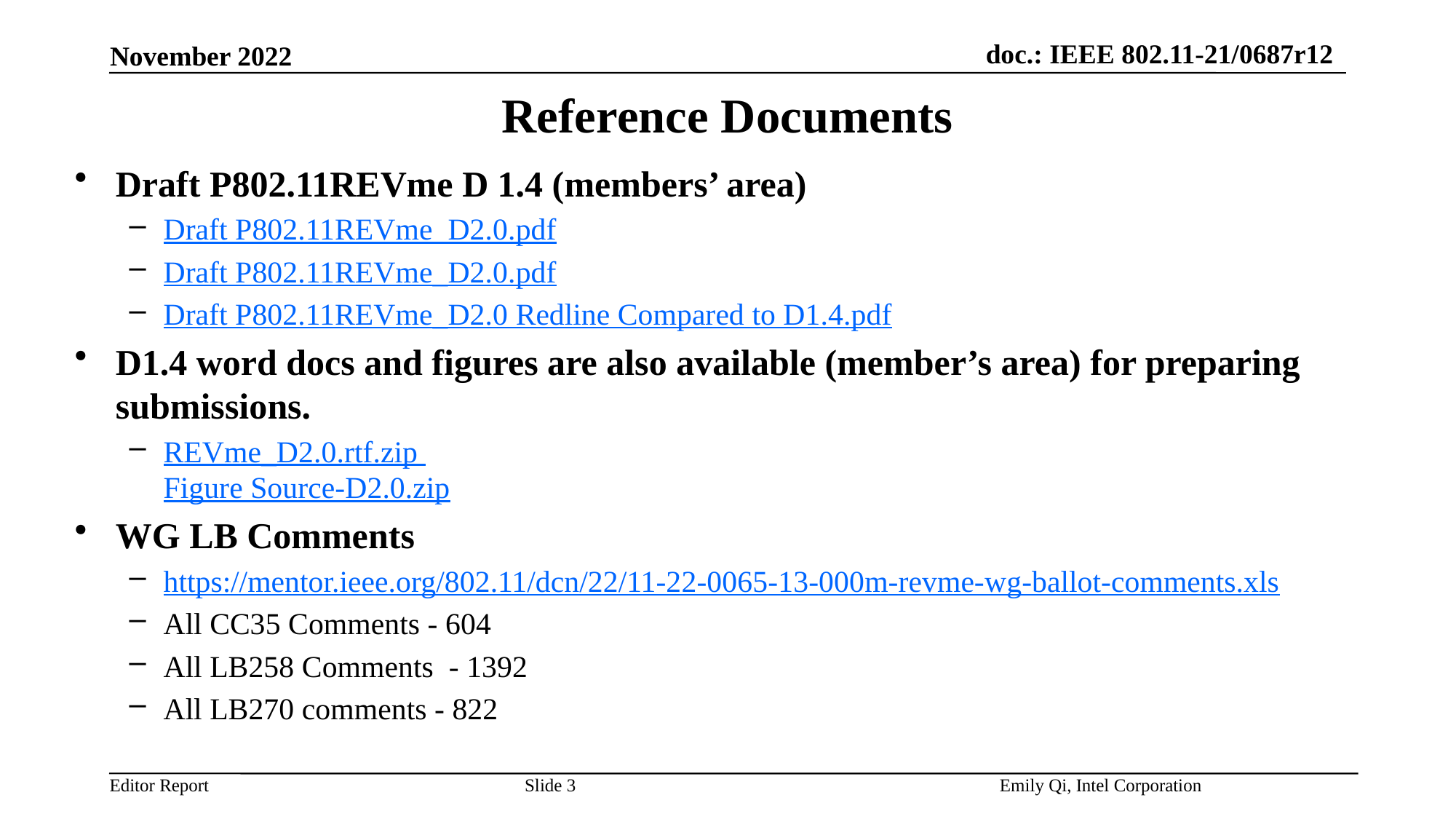

# Reference Documents
Draft P802.11REVme D 1.4 (members’ area)
Draft P802.11REVme_D2.0.pdf
Draft P802.11REVme_D2.0.pdf
Draft P802.11REVme_D2.0 Redline Compared to D1.4.pdf
D1.4 word docs and figures are also available (member’s area) for preparing submissions.
REVme_D2.0.rtf.zip 
Figure Source-D2.0.zip
WG LB Comments
https://mentor.ieee.org/802.11/dcn/22/11-22-0065-13-000m-revme-wg-ballot-comments.xls
All CC35 Comments - 604
All LB258 Comments  - 1392
All LB270 comments - 822
Slide 3
Emily Qi, Intel Corporation